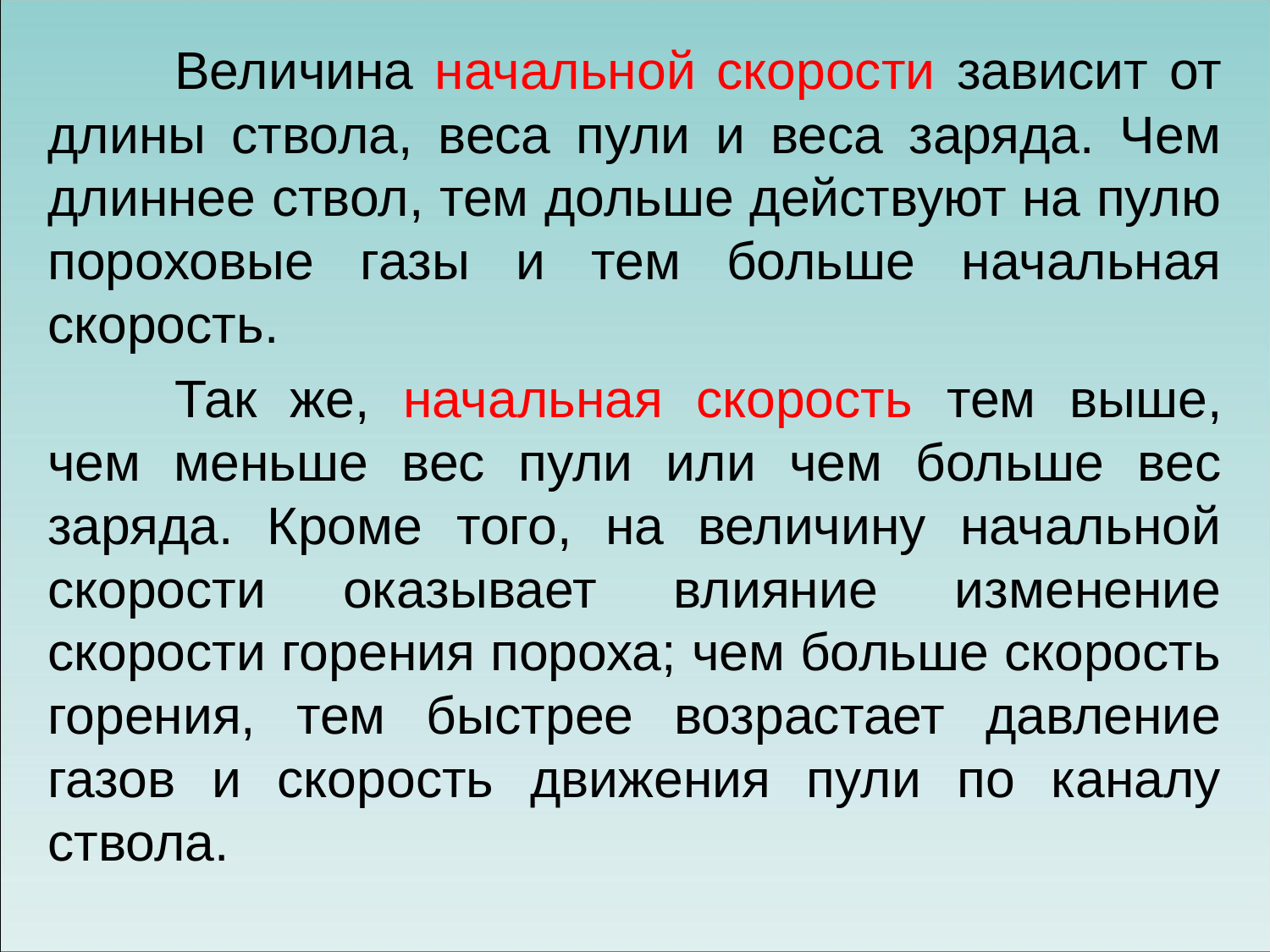

Величина начальной скорости зависит от длины ствола, веса пули и веса заряда. Чем длиннее ствол, тем дольше действуют на пулю пороховые газы и тем больше начальная скорость.
	Так же, начальная скорость тем выше, чем меньше вес пули или чем больше вес заряда. Кроме того, на величину начальной скорости оказывает влияние изменение скорости горения пороха; чем больше скорость горения, тем быстрее возрастает давление газов и скорость движения пули по каналу ствола.